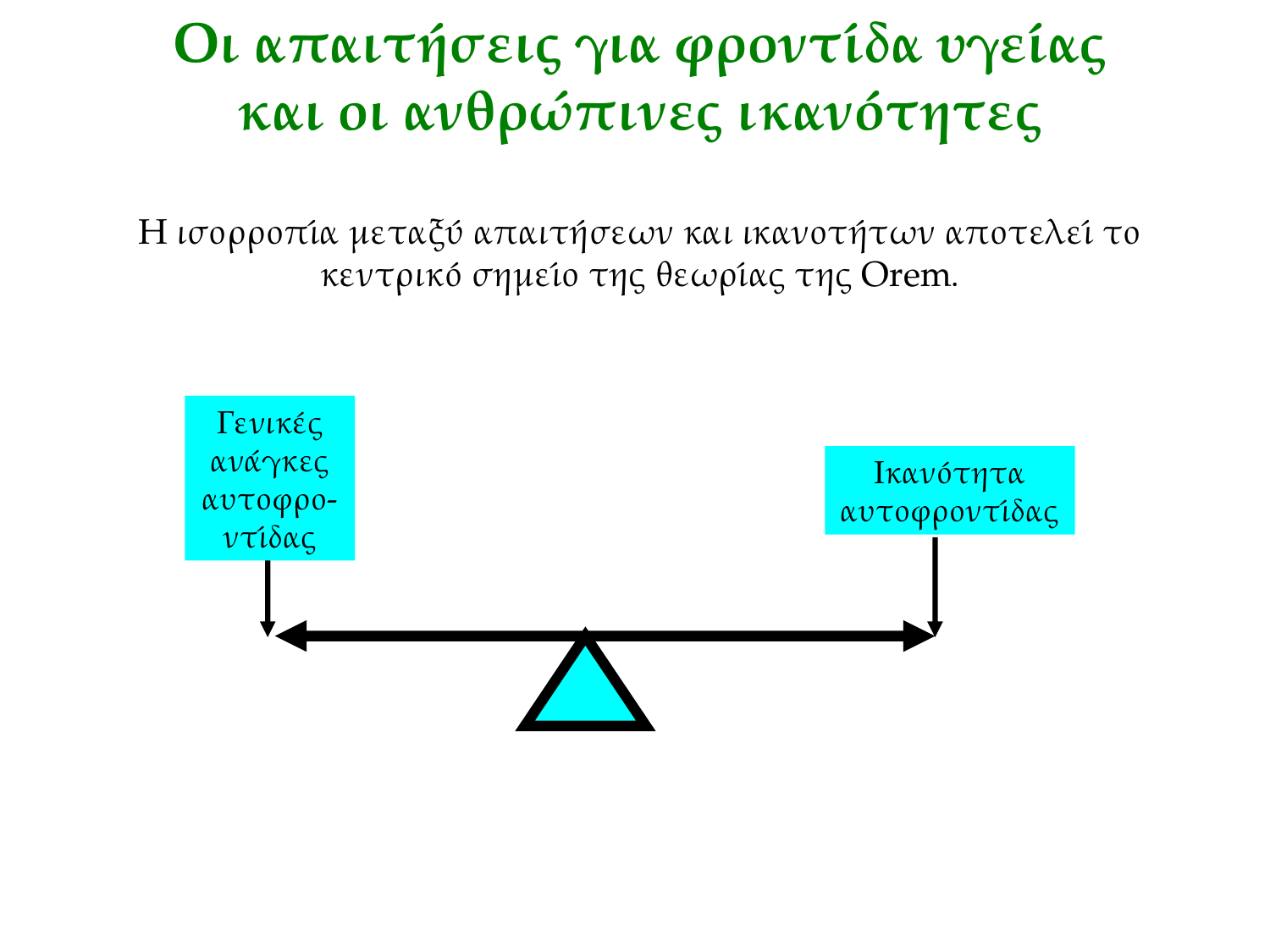

Οι απαιτήσεις για φροντίδα υγείας και οι ανθρώπινες ικανότητες

Η ισορροπία μεταξύ απαιτήσεων και ικανοτήτων αποτελεί το κεντρικό σημείο της θεωρίας της Orem.

Γενικές ανάγκες αυτοφρο-ντίδας
Ικανότητα αυτοφροντίδας